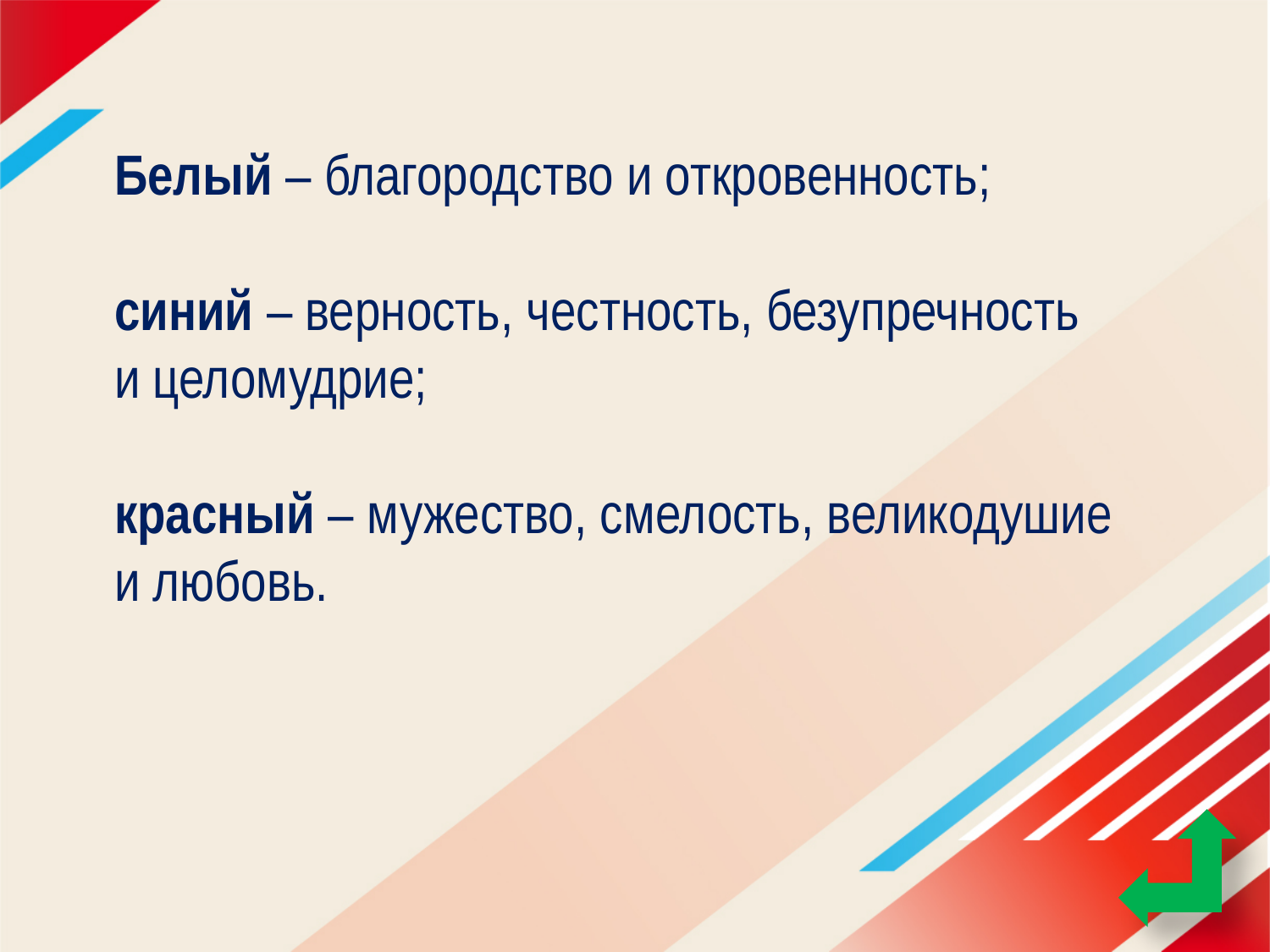

# Белый – благородство и откровенность; синий – верность, честность, безупречность и целомудрие; красный – мужество, смелость, великодушие и любовь.